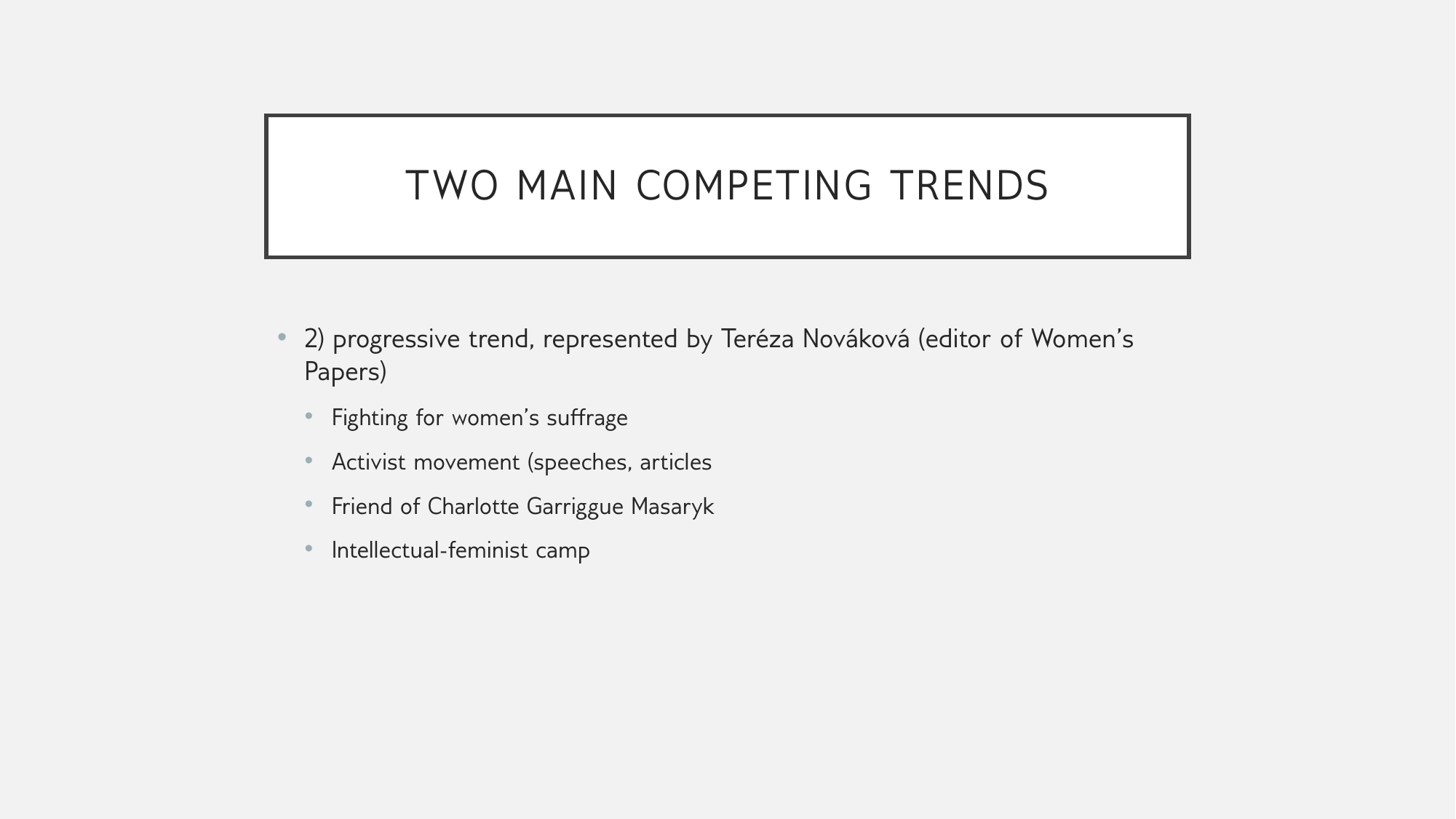

# Two main competing trends
2) progressive trend, represented by Teréza Nováková (editor of Women’s Papers)
Fighting for women’s suffrage
Activist movement (speeches, articles
Friend of Charlotte Garriggue Masaryk
Intellectual-feminist camp